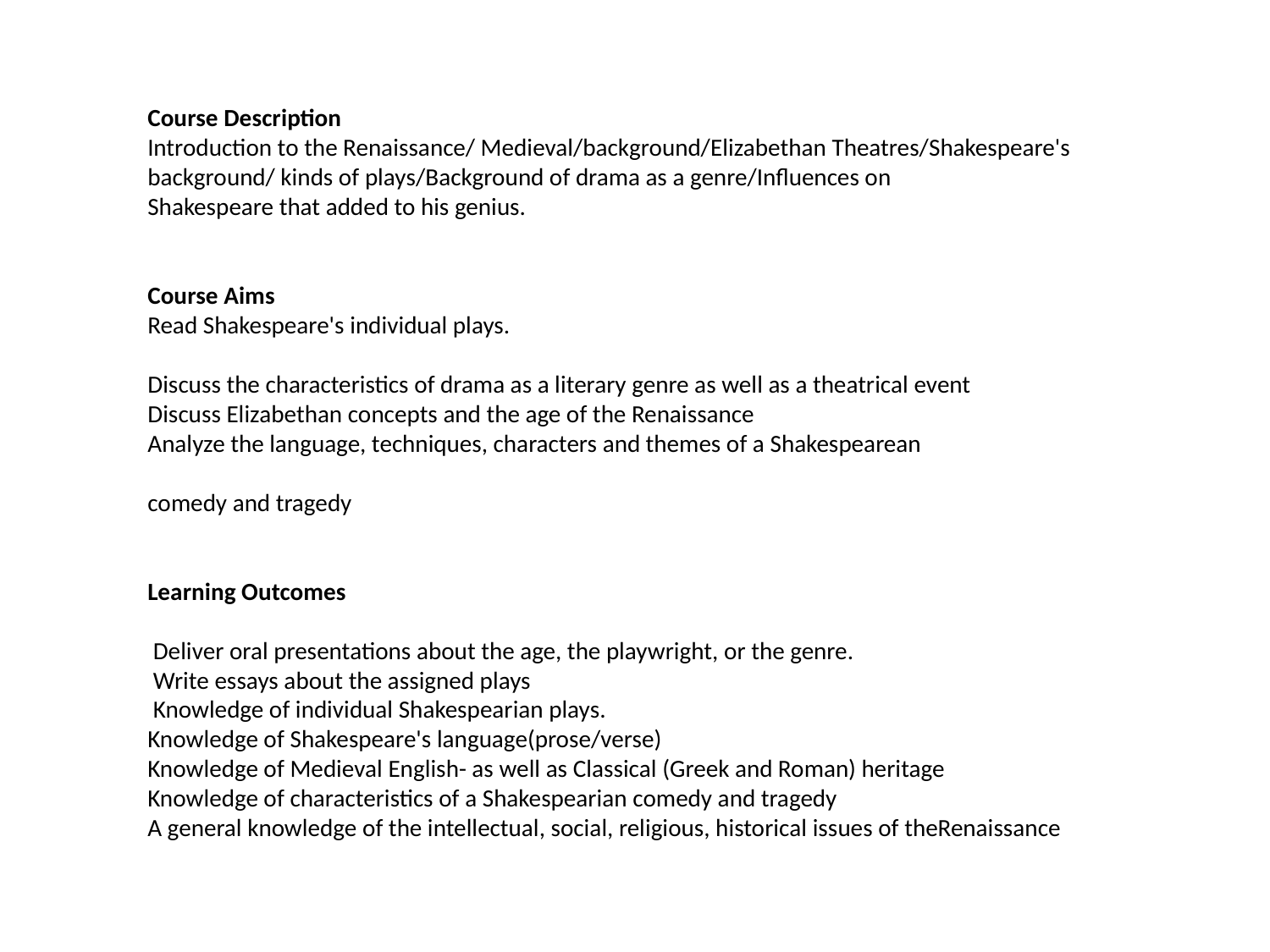

Course Description
Introduction to the Renaissance/ Medieval/background/Elizabethan Theatres/Shakespeare's background/ kinds of plays/Background of drama as a genre/Influences on
Shakespeare that added to his genius.

Course Aims
Read Shakespeare's individual plays.
Discuss the characteristics of drama as a literary genre as well as a theatrical event
Discuss Elizabethan concepts and the age of the Renaissance
Analyze the language, techniques, characters and themes of a Shakespearean
comedy and tragedy

Learning Outcomes
 Deliver oral presentations about the age, the playwright, or the genre.
 Write essays about the assigned plays
 Knowledge of individual Shakespearian plays.
Knowledge of Shakespeare's language(prose/verse)
Knowledge of Medieval English- as well as Classical (Greek and Roman) heritage
Knowledge of characteristics of a Shakespearian comedy and tragedy
A general knowledge of the intellectual, social, religious, historical issues of theRenaissance